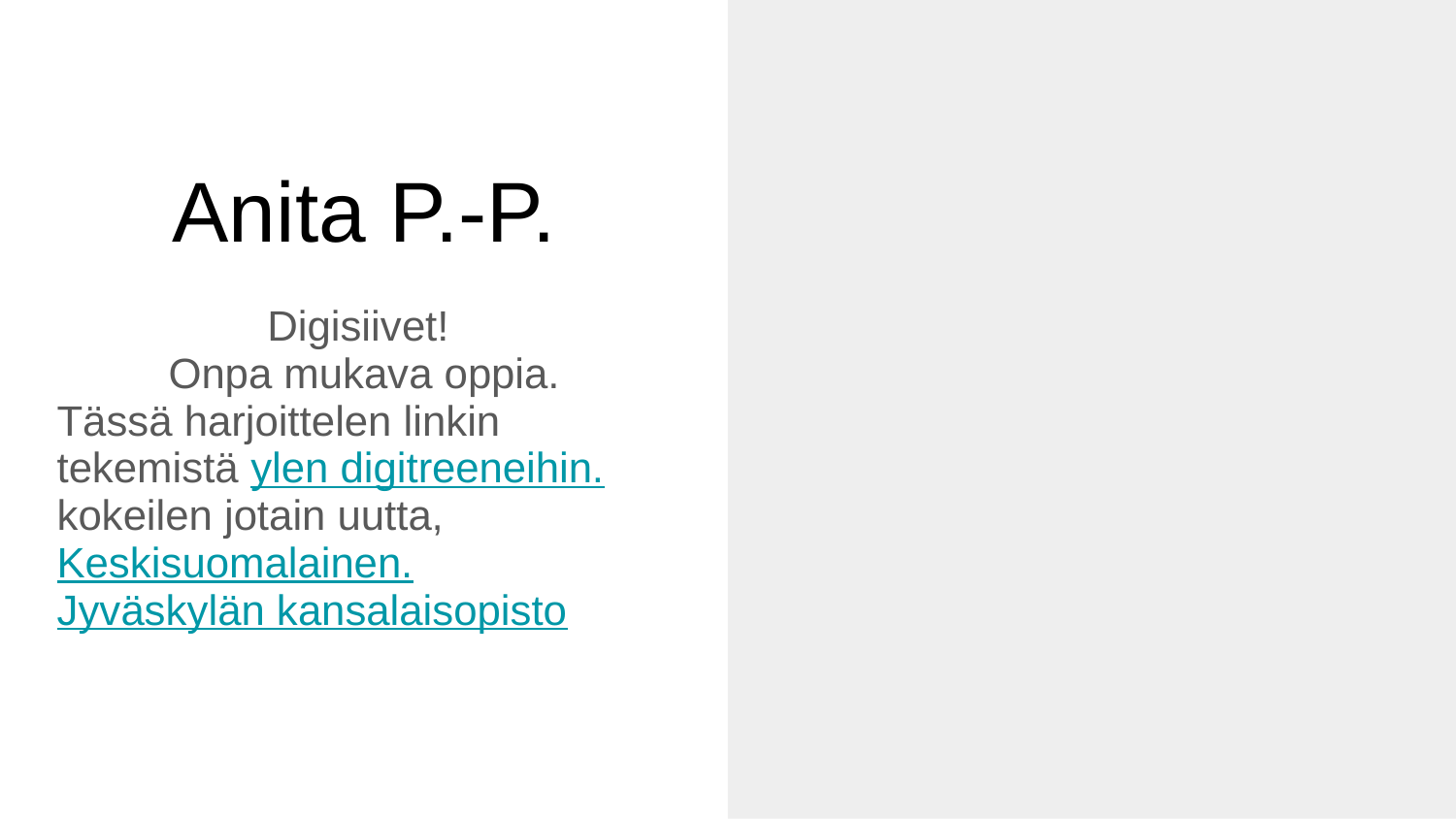

# Anita P.-P.

Digisiivet!
Onpa mukava oppia.
Tässä harjoittelen linkin tekemistä ylen digitreeneihin.
kokeilen jotain uutta, Keskisuomalainen. Jyväskylän kansalaisopisto